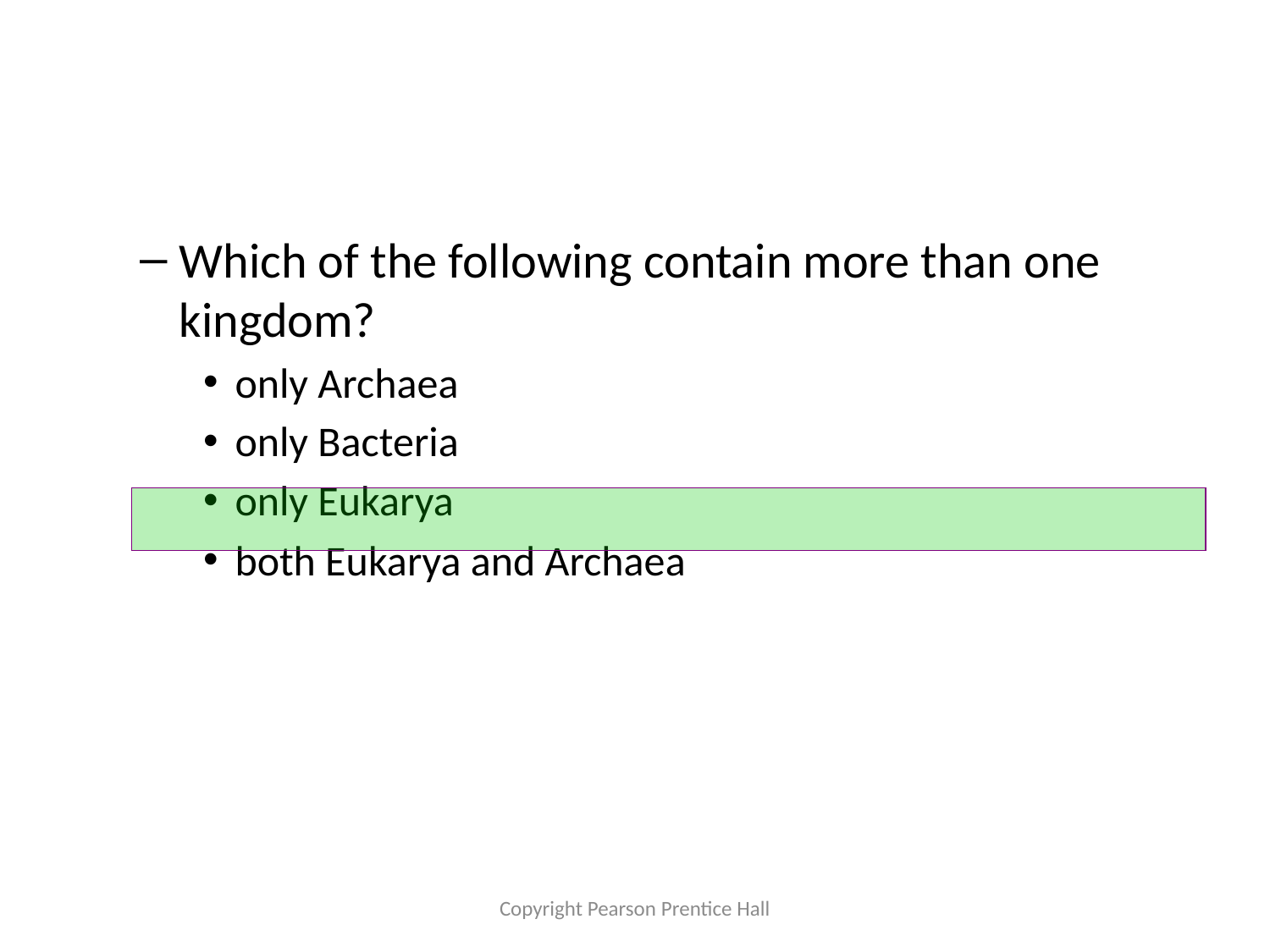

#
Which of the following contain more than one kingdom?
only Archaea
only Bacteria
only Eukarya
both Eukarya and Archaea

Copyright Pearson Prentice Hall